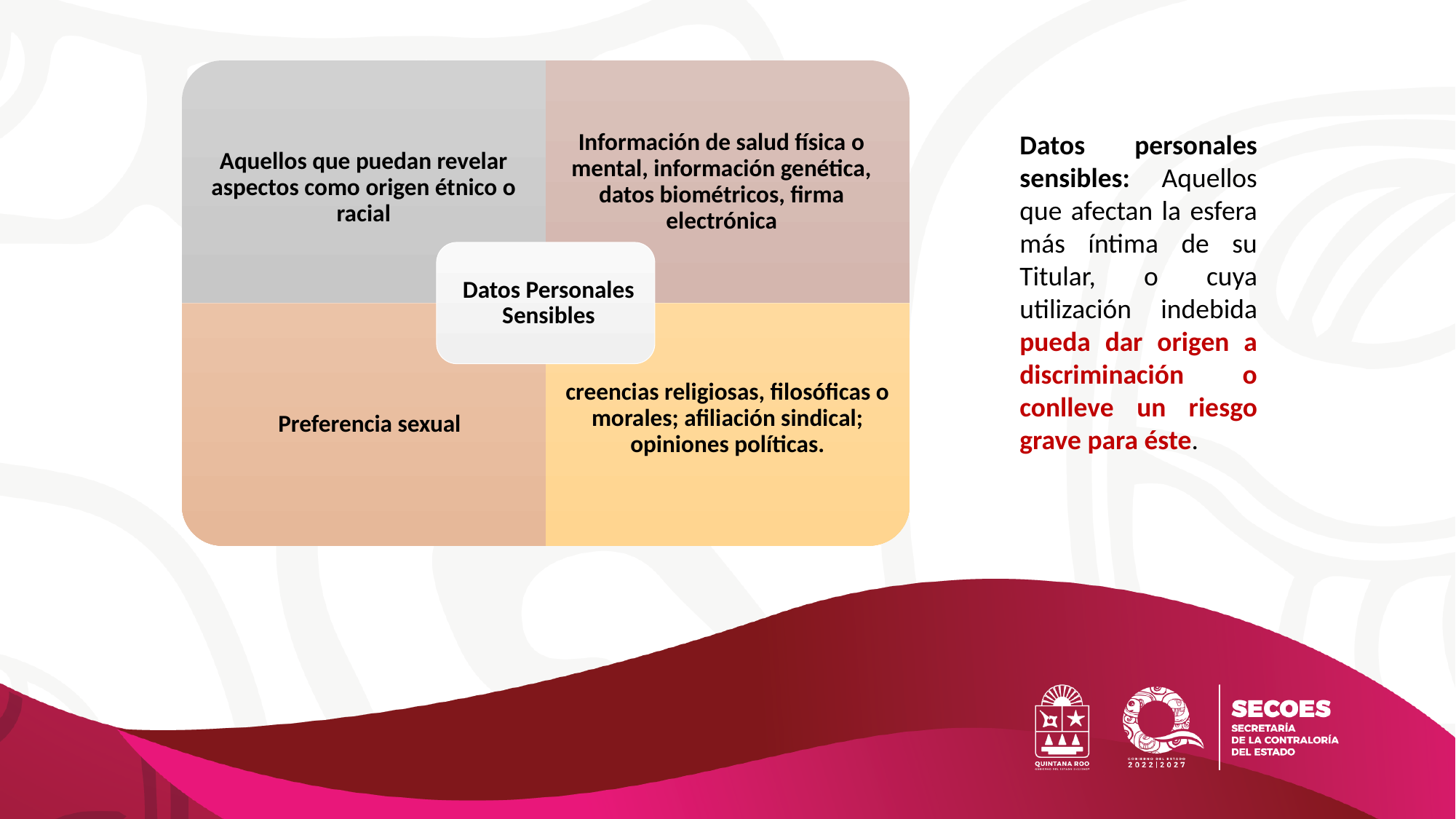

Aquellos que puedan revelar aspectos como origen étnico o racial
Información de salud física o mental, información genética, datos biométricos, firma electrónica
Preferencia sexual
creencias religiosas, filosóficas o morales; afiliación sindical; opiniones políticas.
Datos Personales Sensibles
Datos personales sensibles: Aquellos que afectan la esfera más íntima de su Titular, o cuya utilización indebida pueda dar origen a discriminación o conlleve un riesgo grave para éste.